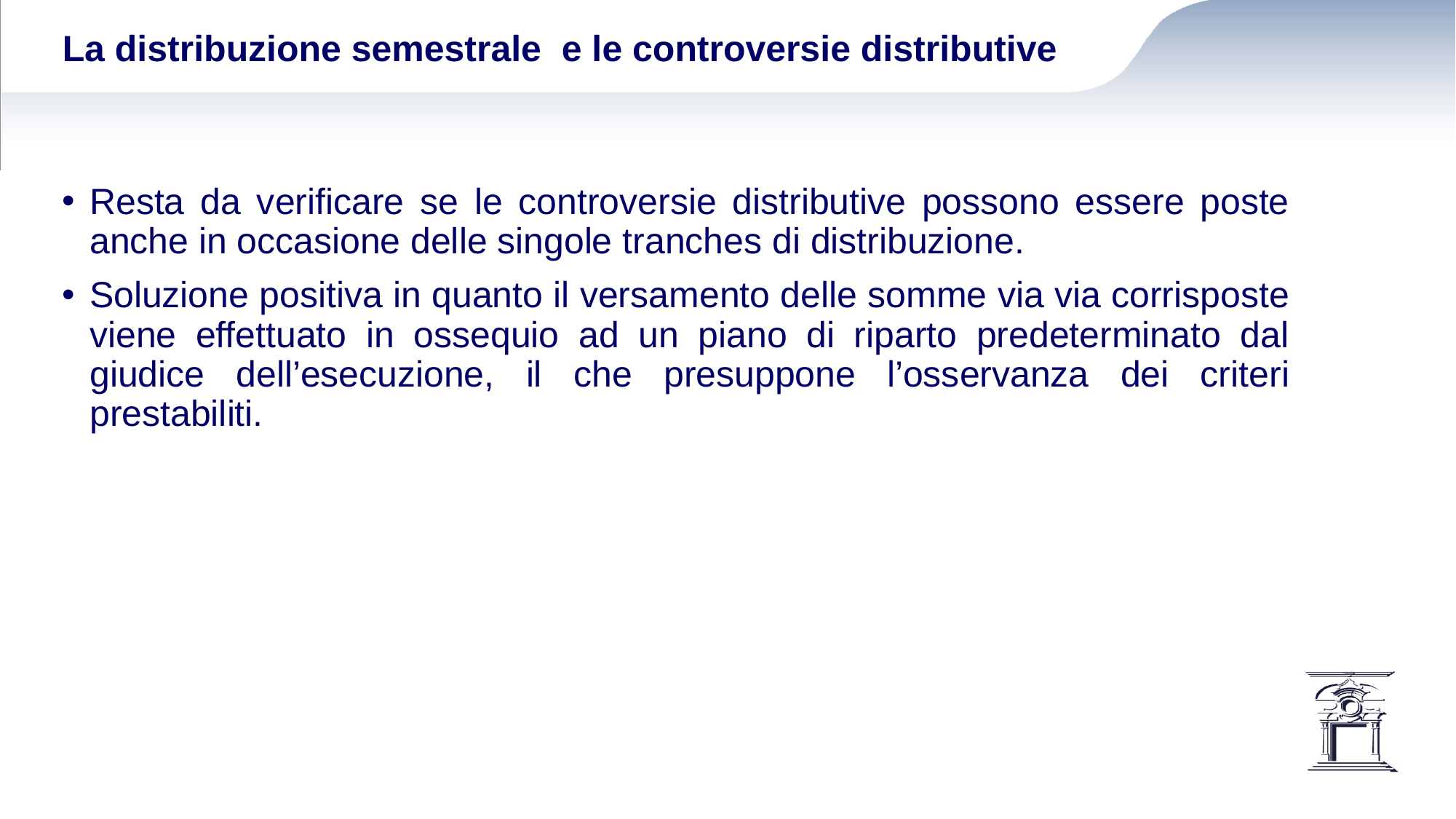

# La distribuzione semestrale  e le controversie distributive
Resta da verificare se le controversie distributive possono essere poste anche in occasione delle singole tranches di distribuzione.
Soluzione positiva in quanto il versamento delle somme via via corrisposte viene effettuato in ossequio ad un piano di riparto predeterminato dal giudice dell’esecuzione, il che presuppone l’osservanza dei criteri prestabiliti.